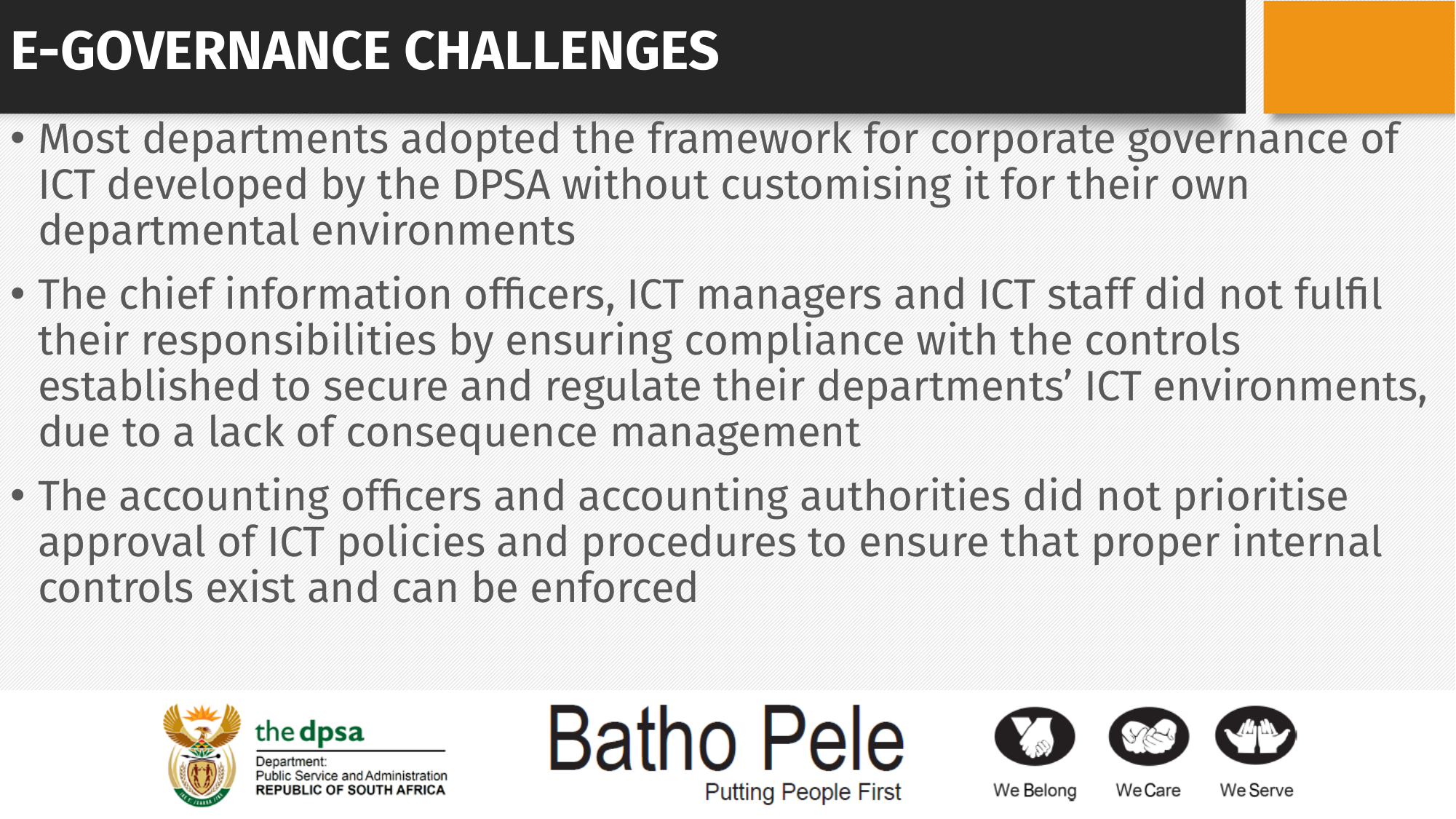

# E-GOVERNANCE CHALLENGES
Most departments adopted the framework for corporate governance of ICT developed by the DPSA without customising it for their own departmental environments
The chief information officers, ICT managers and ICT staff did not fulfil their responsibilities by ensuring compliance with the controls established to secure and regulate their departments’ ICT environments, due to a lack of consequence management
The accounting officers and accounting authorities did not prioritise approval of ICT policies and procedures to ensure that proper internal controls exist and can be enforced